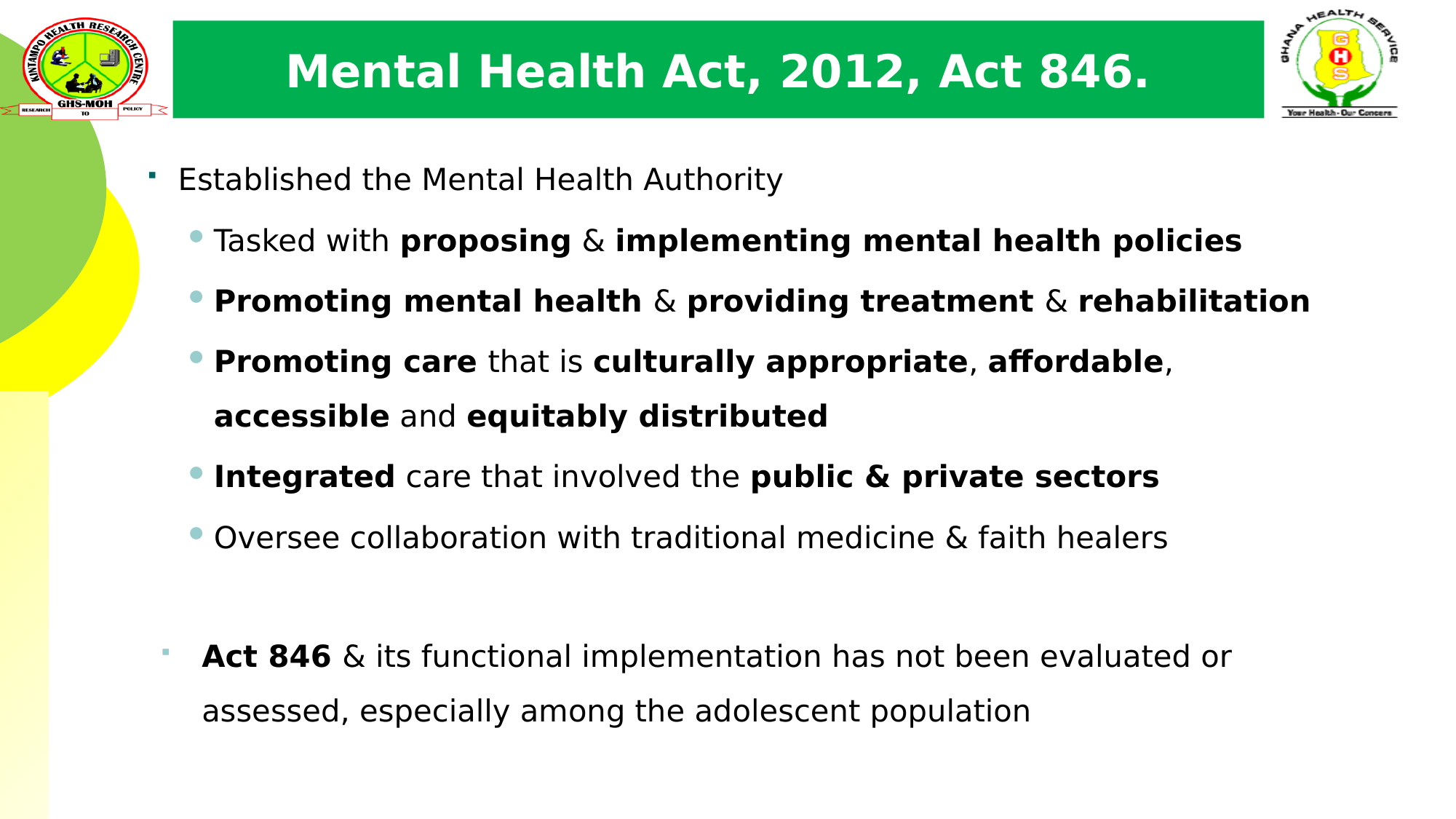

# Mental Health Act, 2012, Act 846.
Established the Mental Health Authority
Tasked with proposing & implementing mental health policies
Promoting mental health & providing treatment & rehabilitation
Promoting care that is culturally appropriate, affordable, accessible and equitably distributed
Integrated care that involved the public & private sectors
Oversee collaboration with traditional medicine & faith healers

Act 846 & its functional implementation has not been evaluated or assessed, especially among the adolescent population